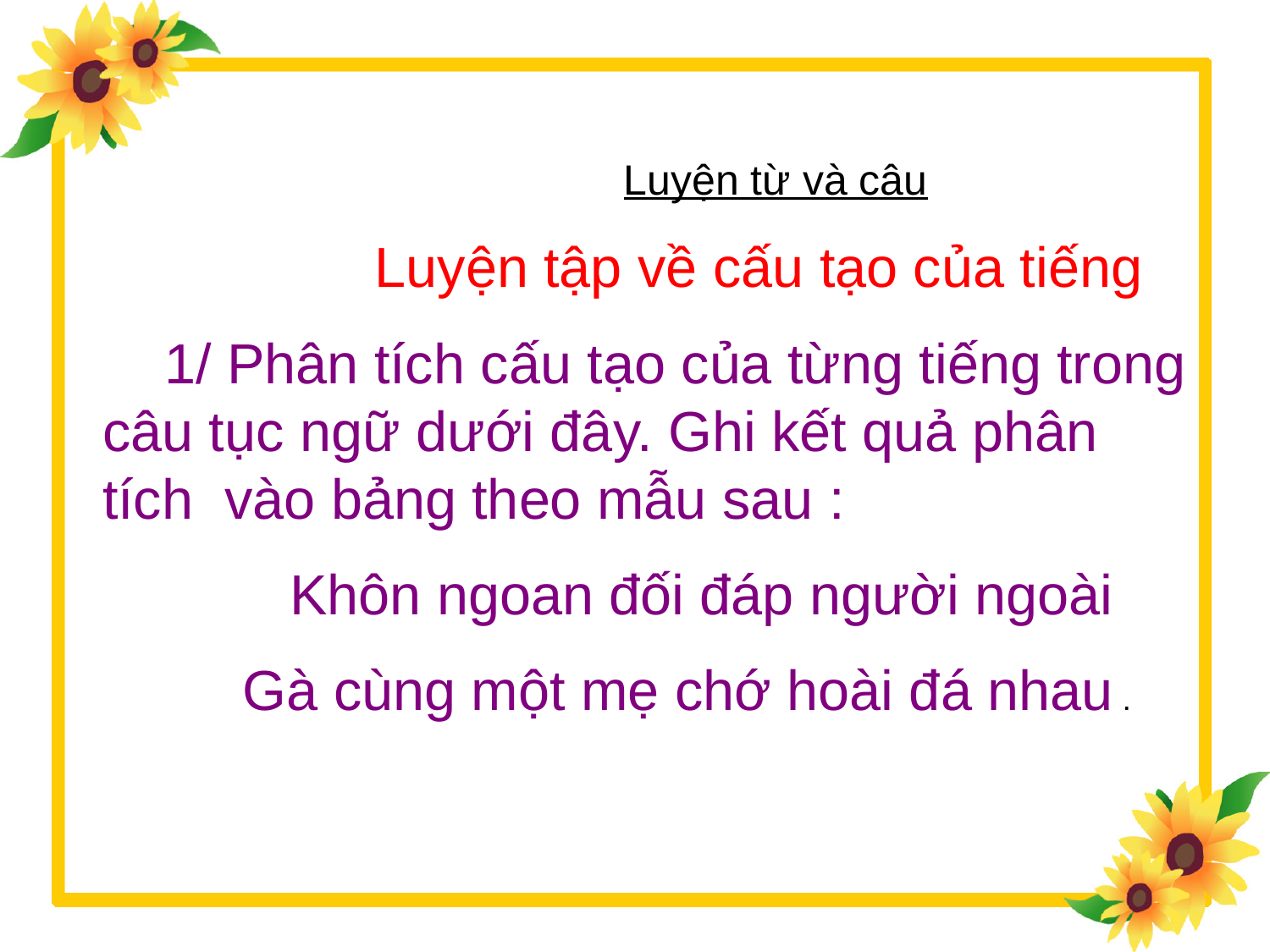

Luyện từ và câu
                           Luyện tập về cấu tạo của tiếng
       1/ Phân tích cấu tạo của từng tiếng trong câu tục ngữ dưới đây. Ghi kết quả phân tích  vào bảng theo mẫu sau :
               Khôn ngoan đối đáp người ngoài
            Gà cùng một mẹ chớ hoài đá nhau .